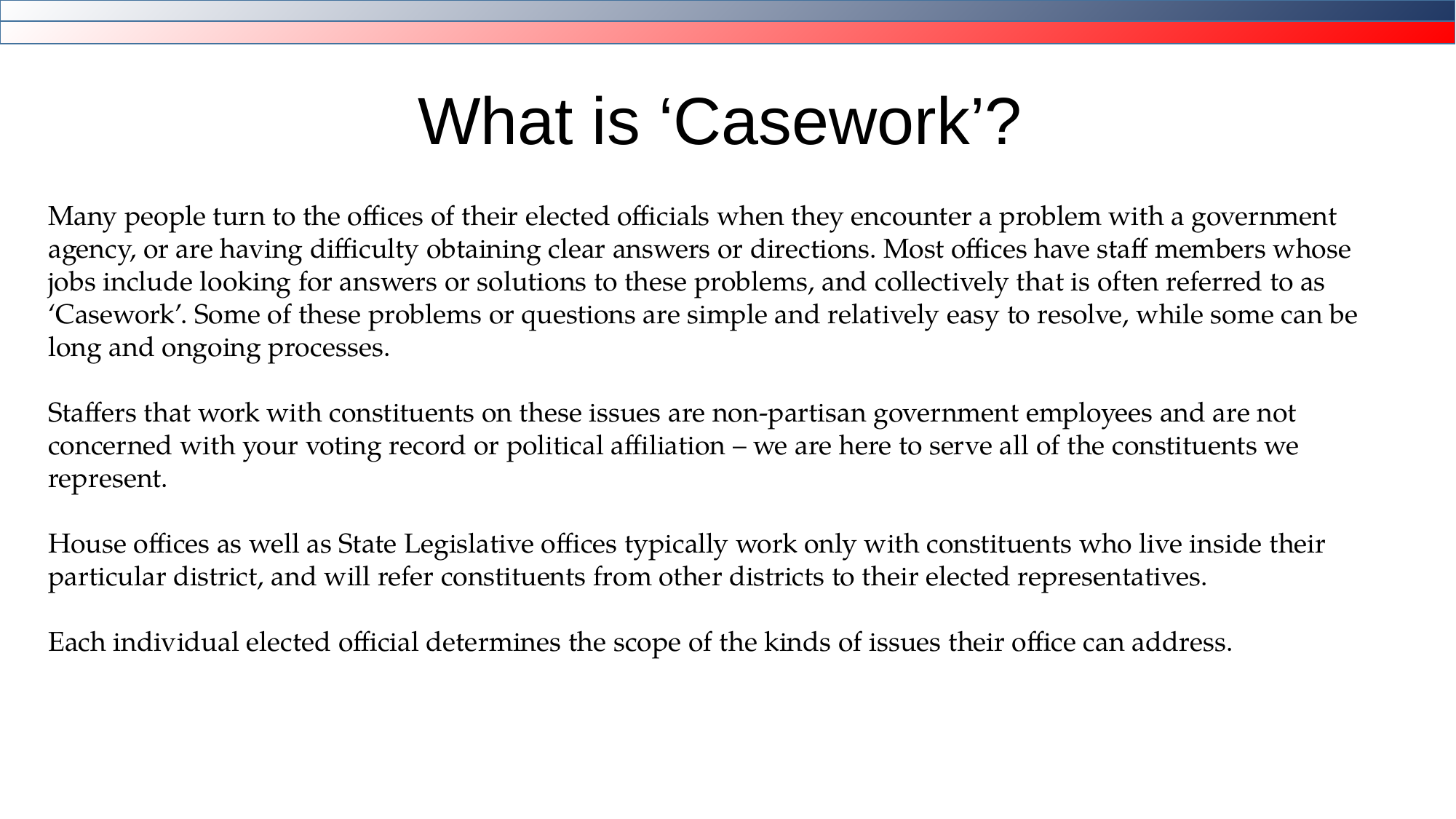

# What is ‘Casework’?
Many people turn to the offices of their elected officials when they encounter a problem with a government agency, or are having difficulty obtaining clear answers or directions. Most offices have staff members whose jobs include looking for answers or solutions to these problems, and collectively that is often referred to as ‘Casework’. Some of these problems or questions are simple and relatively easy to resolve, while some can be long and ongoing processes.

Staffers that work with constituents on these issues are non-partisan government employees and are not concerned with your voting record or political affiliation – we are here to serve all of the constituents we represent.

House offices as well as State Legislative offices typically work only with constituents who live inside their particular district, and will refer constituents from other districts to their elected representatives.

Each individual elected official determines the scope of the kinds of issues their office can address.